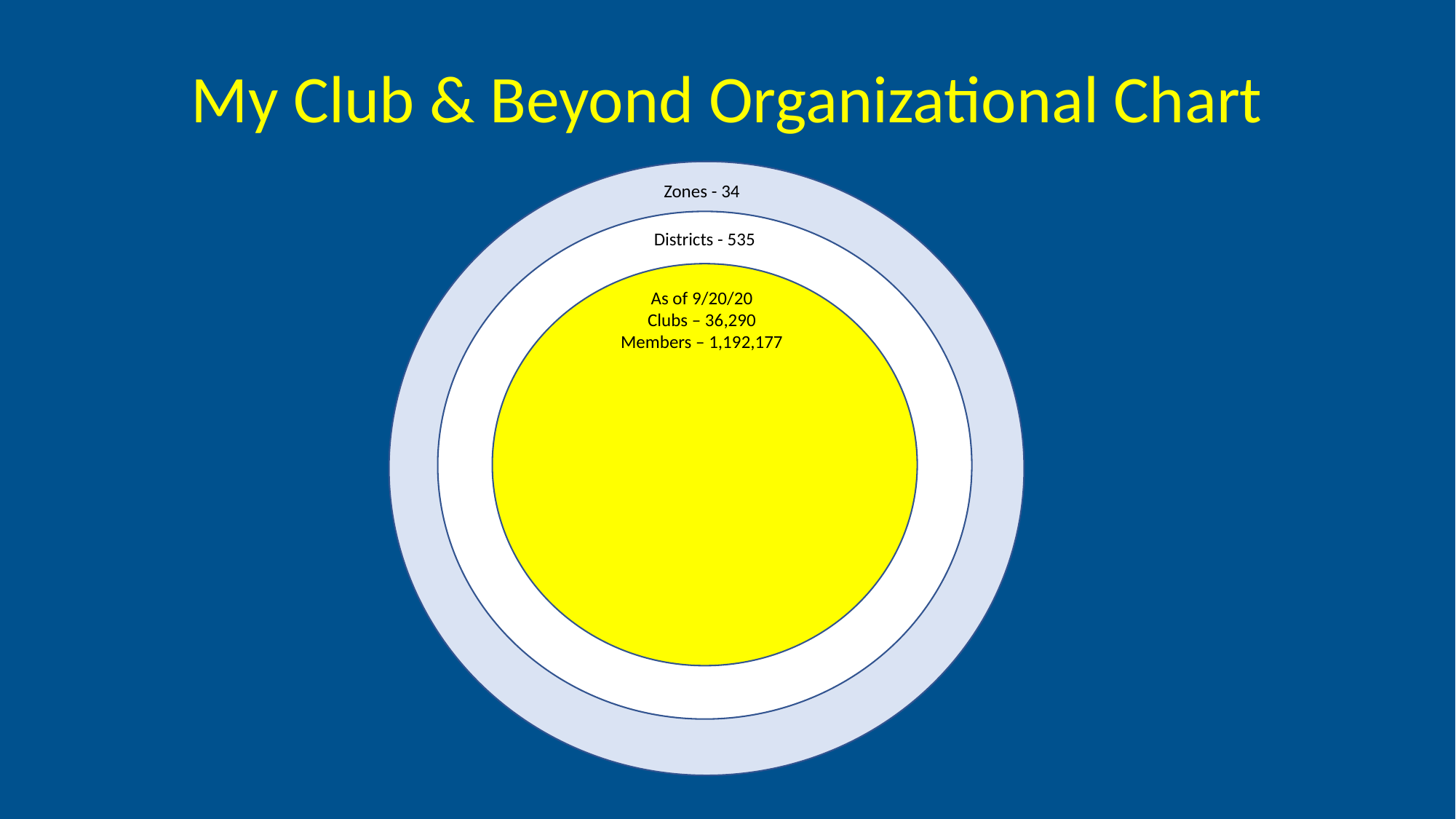

# My Club & Beyond Organizational Chart

Zones - 34
d
Districts - 535

As of 9/20/20
Clubs – 36,290
Members – 1,192,177